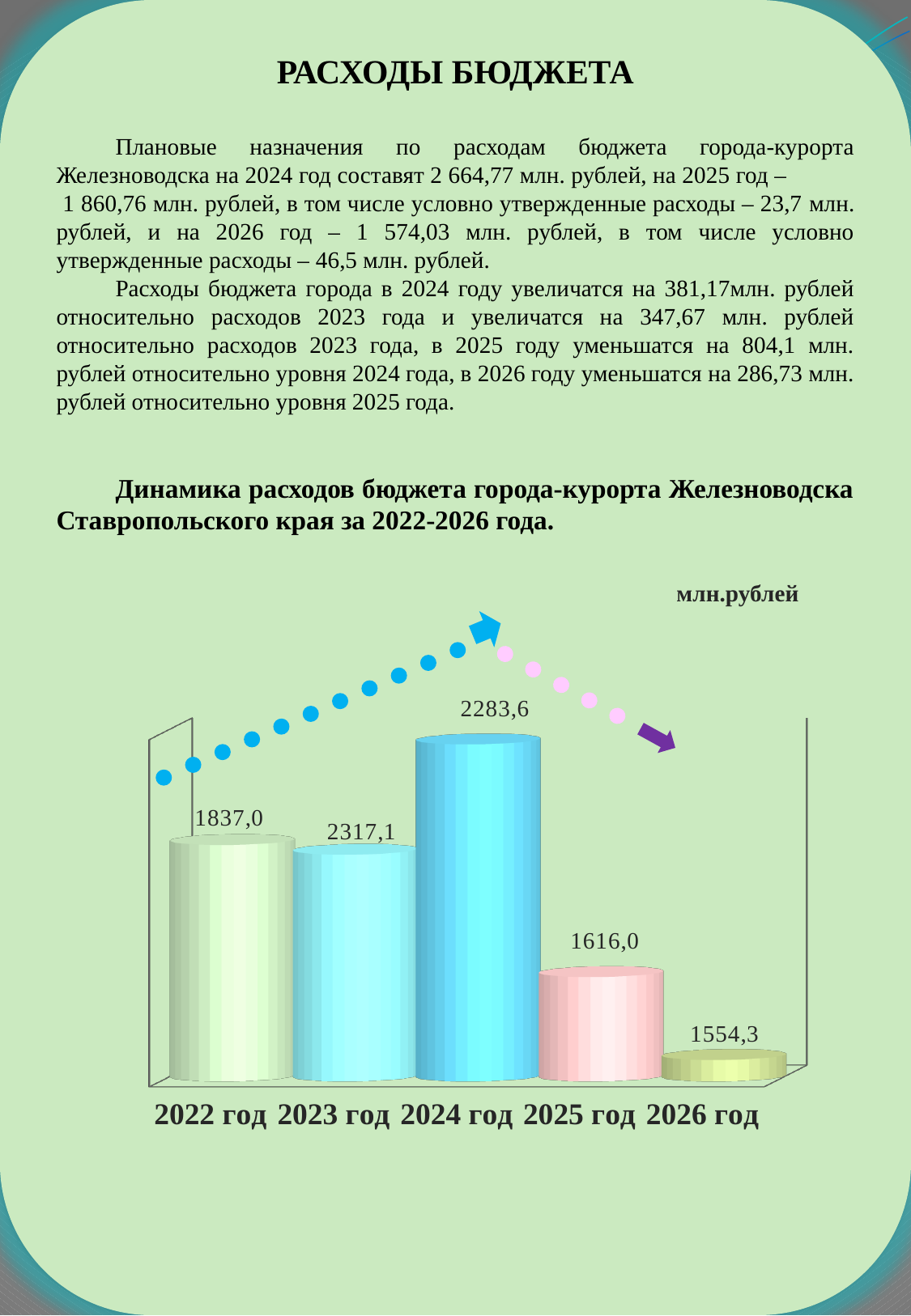

РАСХОДЫ БЮДЖЕТА

Плановые назначения по расходам бюджета города-курорта Железноводска на 2024 год составят 2 664,77 млн. рублей, на 2025 год –             1 860,76 млн. рублей, в том числе условно утвержденные расходы – 23,7 млн. рублей, и на 2026 год – 1 574,03 млн. рублей, в том числе условно утвержденные расходы – 46,5 млн. рублей.
Расходы бюджета города в 2024 году увеличатся на 381,17млн. рублей относительно расходов 2023 года и увеличатся на 347,67 млн. рублей относительно расходов 2023 года, в 2025 году уменьшатся на 804,1 млн. рублей относительно уровня 2024 года, в 2026 году уменьшатся на 286,73 млн. рублей относительно уровня 2025 года.

Динамика расходов бюджета города-курорта Железноводска Ставропольского края за 2022-2026 года.

млн.рублей

[unsupported chart]